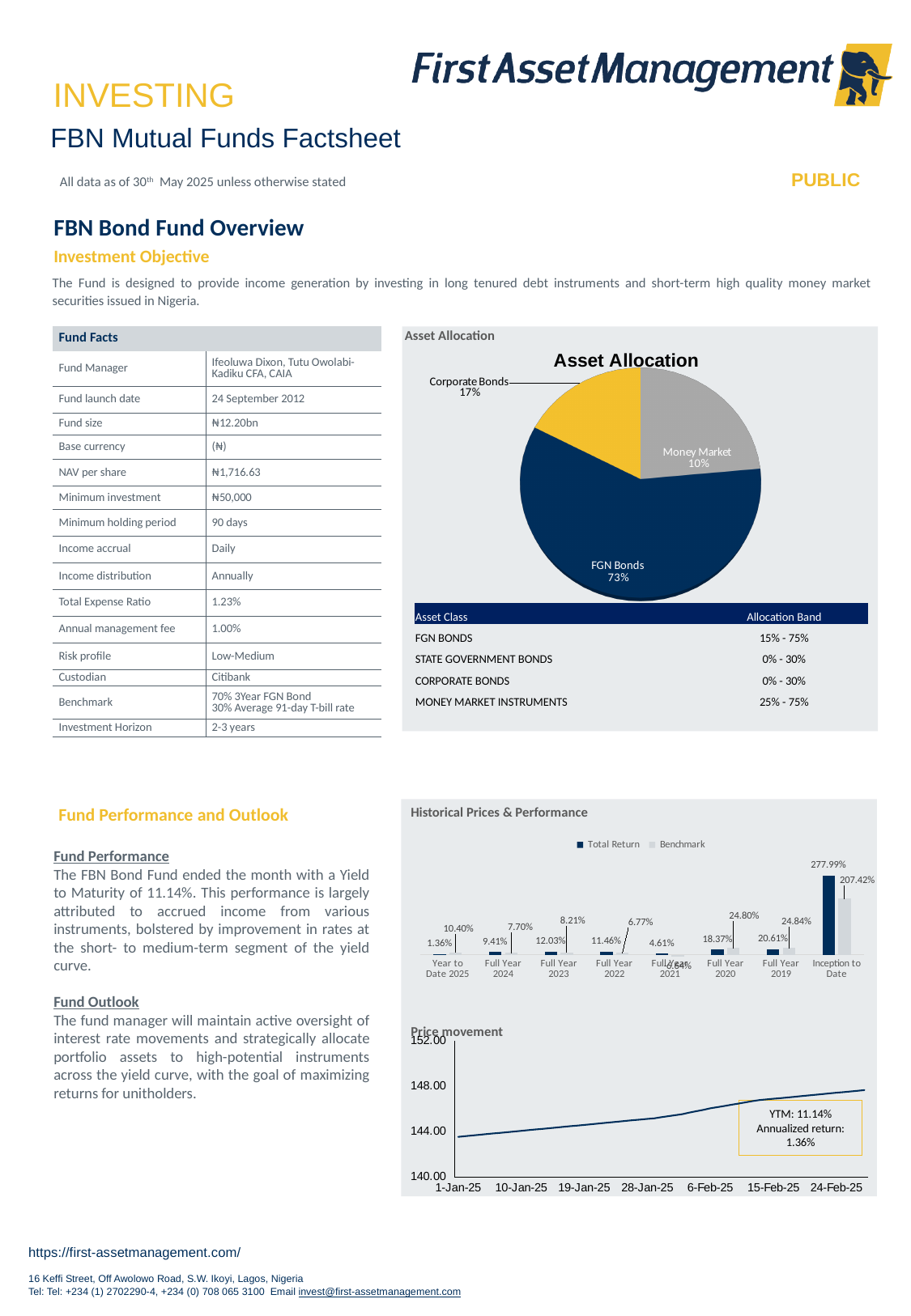

All data as of 30th  May 2025 unless otherwise stated
FBN Bond Fund Overview
Investment Objective
The Fund is designed to provide income generation by investing in long tenured debt instruments and short-term high quality money market securities issued in Nigeria.
Asset Allocation
| Fund Facts |  |
| --- | --- |
| Fund Manager | Ifeoluwa Dixon, Tutu Owolabi-Kadiku CFA, CAIA |
| Fund launch date | 24 September 2012 |
| Fund size | ₦12.20bn |
| Base currency | (₦) |
| NAV per share | ₦1,716.63 |
| Minimum investment | ₦50,000 |
| Minimum holding period | 90 days |
| Income accrual | Daily |
| Income distribution | Annually |
| Total Expense Ratio | 1.23% |
| Annual management fee | 1.00% |
| Risk profile | Low-Medium |
| Custodian | Citibank |
| Benchmark | 70% 3Year FGN Bond 30% Average 91-day T-bill rate |
| Investment Horizon | 2-3 years |

[unsupported chart]

| Asset Class | Allocation Band |
| --- | --- |
| FGN BONDS | 15% - 75% |
| STATE GOVERNMENT BONDS | 0% - 30% |
| CORPORATE BONDS | 0% - 30% |
| MONEY MARKET INSTRUMENTS | 25% - 75% |
Fund Performance and Outlook
Historical Prices & Performance

### Chart

| Category | Total Return  | Benchmark |
|---|---|---|
| Year to Date 2025 | 0.0321 | 0.08669009808199865 |
| Full Year 2024 | 0.0941 | 0.07704944577578487 |
| Full Year 2023 | 0.1203 | 0.08212970484069301 |
| Full Year 2022 | 0.1146 | 0.0677 |
| Full Year 2021 | 0.0461 | -0.0664 |
| Full Year 2020 | 0.1837 | 0.248 |
| Full Year 2019 | 0.2061 | 0.2484 |
| Inception to Date | 2.8488517233635684 | 2.0258846358617864 |
Fund Performance
The FBN Bond Fund ended the month with a Yield to Maturity of 11.14%. This performance is largely attributed to accrued income from various instruments, bolstered by improvement in rates at the short- to medium-term segment of the yield curve.

Fund Outlook
The fund manager will maintain active oversight of interest rate movements and strategically allocate portfolio assets to high-potential instruments across the yield curve, with the goal of maximizing returns for unitholders.
Price movement

### Chart

| Category |  |
|---|---|
| 45658 | 143.53 |
| 45659 | 143.59 |
| 45660 | 143.65 |
| 45661 | 143.71 |
| 45662 | 143.77 |
| 45663 | 143.83 |
| 45664 | 143.88 |
| 45665 | 143.94 |
| 45666 | 144.0 |
| 45667 | 144.06 |
| 45668 | 144.12 |
| 45669 | 144.18 |
| 45670 | 144.23 |
| 45671 | 144.29 |
| 45672 | 144.35 |
| 45673 | 144.41 |
| 45674 | 144.47 |
| 45675 | 144.52 |
| 45676 | 144.58 |
| 45677 | 144.64 |
| 45678 | 144.7 |
| 45679 | 144.76 |
| 45680 | 144.82 |
| 45681 | 144.88 |
| 45682 | 144.94 |
| 45683 | 145.0 |
| 45684 | 145.05 |
| 45685 | 145.11 |
| 45686 | 145.16 |
| 45687 | 145.26 |
| 45688 | 145.35 |
| 45689 | 145.44 |
| 45690 | 145.53 |
| 45691 | 145.67 |
| 45692 | 145.79 |
| 45693 | 145.91 |
| 45694 | 146.05 |
| 45695 | 146.15 |
| 45696 | 146.25 |
| 45697 | 146.36 |
| 45698 | 146.46 |
| 45699 | 146.57 |
| 45700 | 146.68 |
| 45701 | 146.77 |
| 45702 | 146.83 |
| 45703 | 146.89 |
| 45704 | 146.94 |
| 45705 | 147.0 |
| 45706 | 147.06 |
| 45707 | 147.12 |
| 45708 | 147.18 |
| 45709 | 147.24 |
| 45710 | 147.3 |
| 45711 | 147.36 |
| 45712 | 147.42 |
| 45713 | 147.47 |
| 45714 | 147.53 |
| 45715 | 147.59 |
| 45716 | 147.65 |
YTM: 11.14%
Annualized return: 1.36%